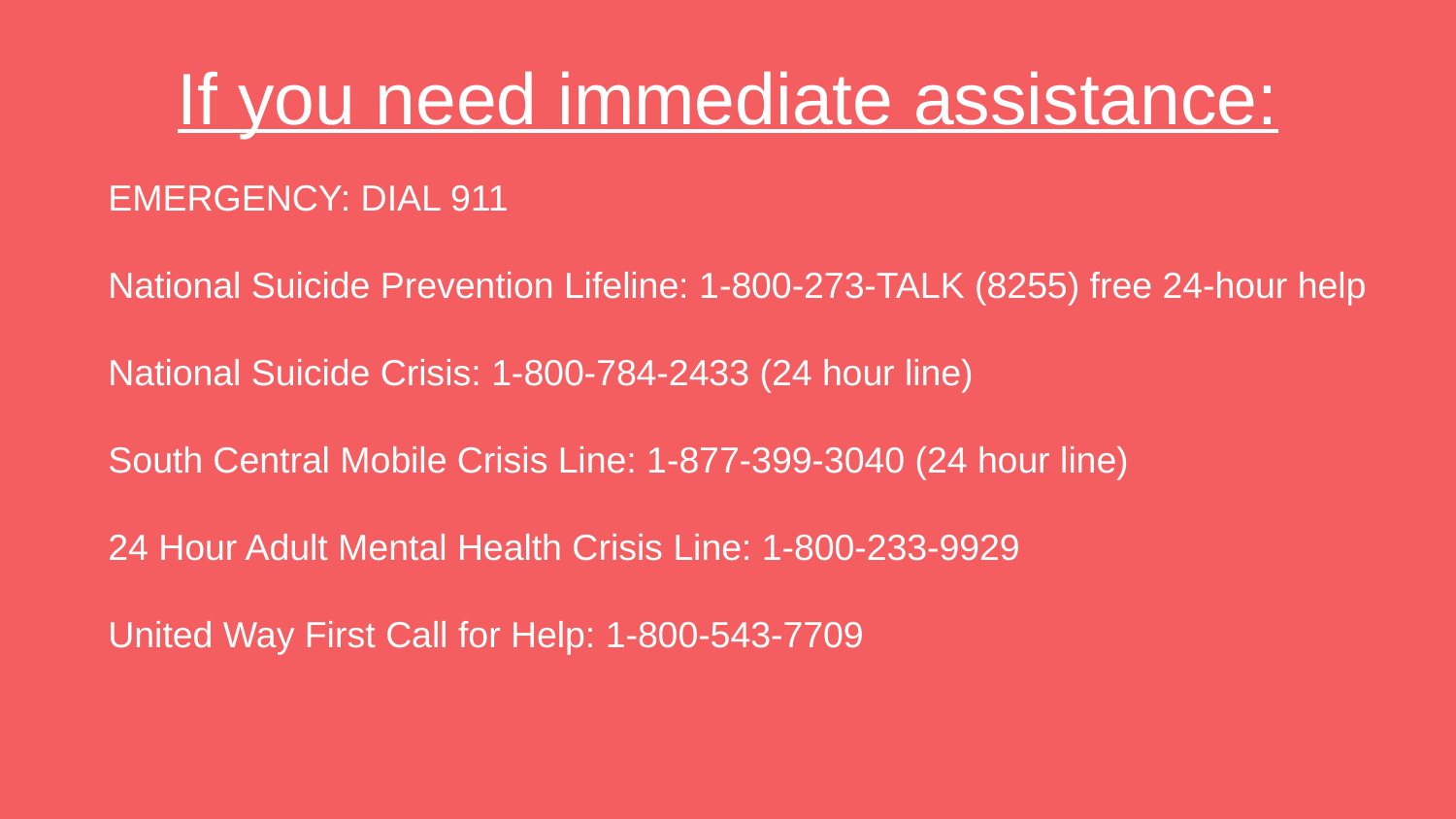

# If you need immediate assistance:

EMERGENCY: DIAL 911

National Suicide Prevention Lifeline: 1-800-273-TALK (8255) free 24-hour help

National Suicide Crisis: 1-800-784-2433 (24 hour line)

South Central Mobile Crisis Line: 1-877-399-3040 (24 hour line)

24 Hour Adult Mental Health Crisis Line: 1-800-233-9929

United Way First Call for Help: 1-800-543-7709